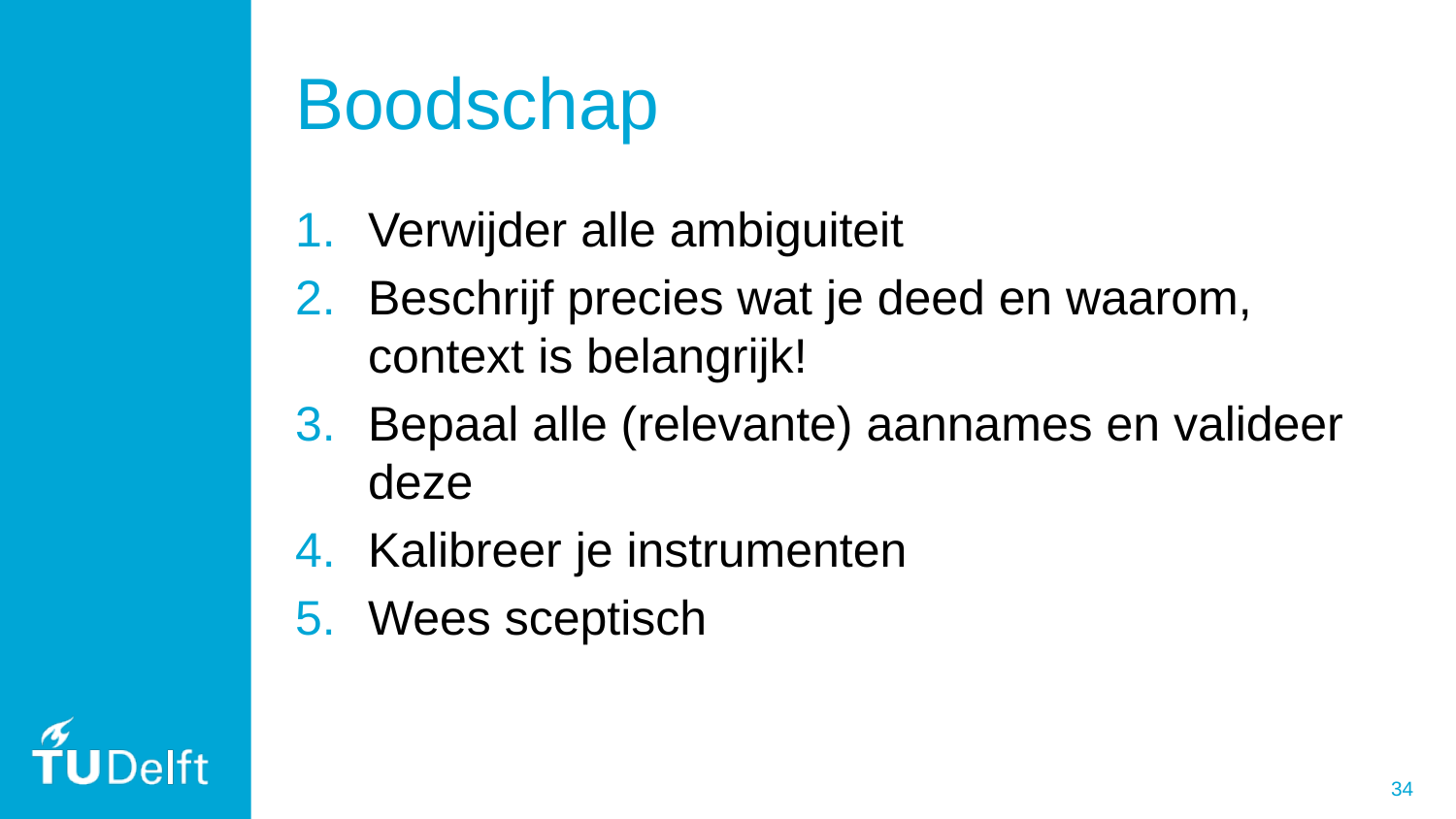

# Boodschap
Verwijder alle ambiguiteit
Beschrijf precies wat je deed en waarom, context is belangrijk!
Bepaal alle (relevante) aannames en valideer deze
Kalibreer je instrumenten
Wees sceptisch